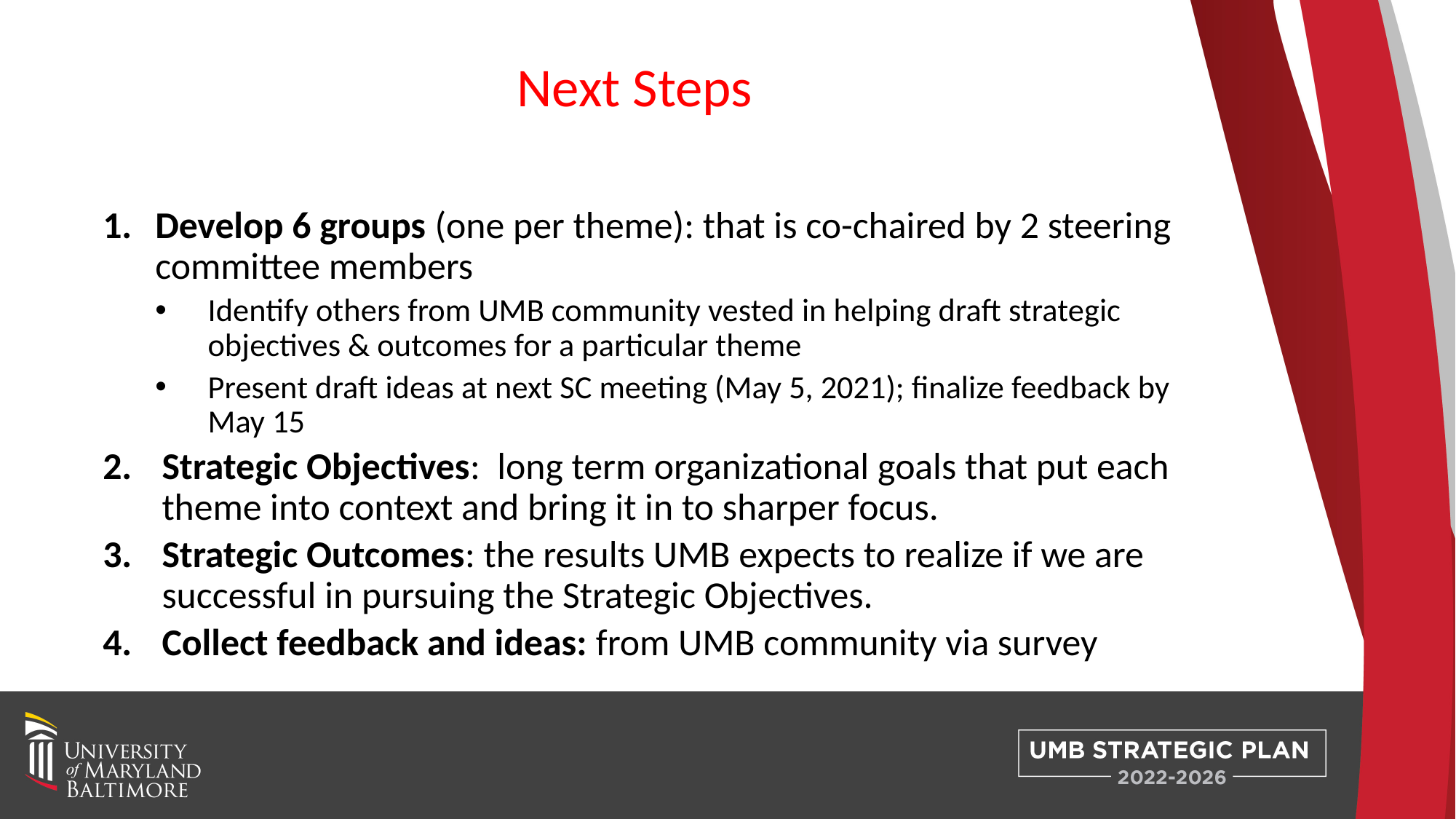

# Next Steps

Develop 6 groups (one per theme): that is co-chaired by 2 steering committee members
Identify others from UMB community vested in helping draft strategic objectives & outcomes for a particular theme
Present draft ideas at next SC meeting (May 5, 2021); finalize feedback by May 15
Strategic Objectives:  long term organizational goals that put each theme into context and bring it in to sharper focus.
Strategic Outcomes: the results UMB expects to realize if we are successful in pursuing the Strategic Objectives.
Collect feedback and ideas: from UMB community via survey